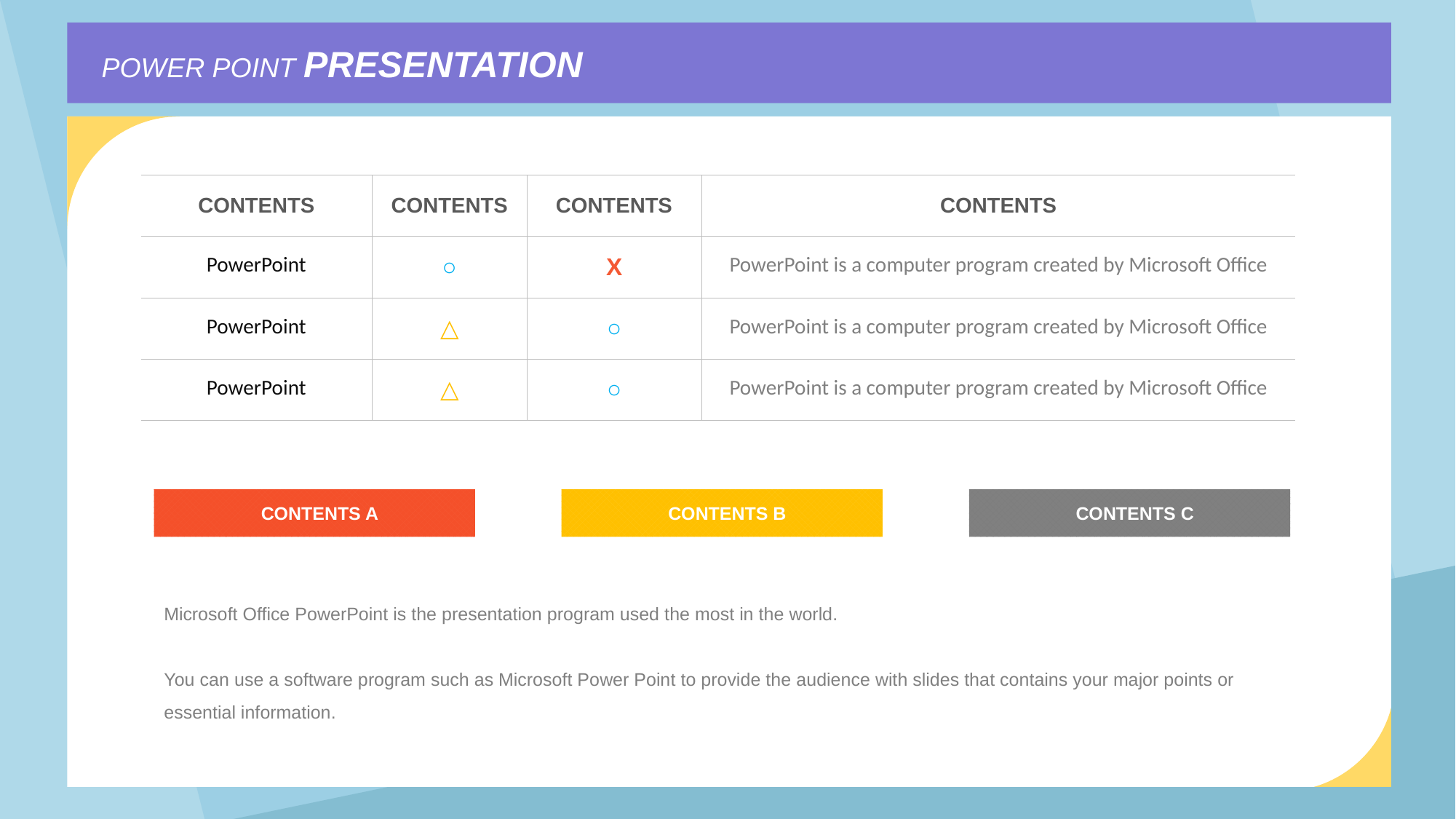

POWER POINT PRESENTATION

| CONTENTS | CONTENTS | CONTENTS | CONTENTS |
| --- | --- | --- | --- |
| PowerPoint | ○ | X | PowerPoint is a computer program created by Microsoft Office |
| PowerPoint | △ | ○ | PowerPoint is a computer program created by Microsoft Office |
| PowerPoint | △ | ○ | PowerPoint is a computer program created by Microsoft Office |
CONTENTS A
CONTENTS C
CONTENTS B

Microsoft Office PowerPoint is the presentation program used the most in the world.

You can use a software program such as Microsoft Power Point to provide the audience with slides that contains your major points or essential information.